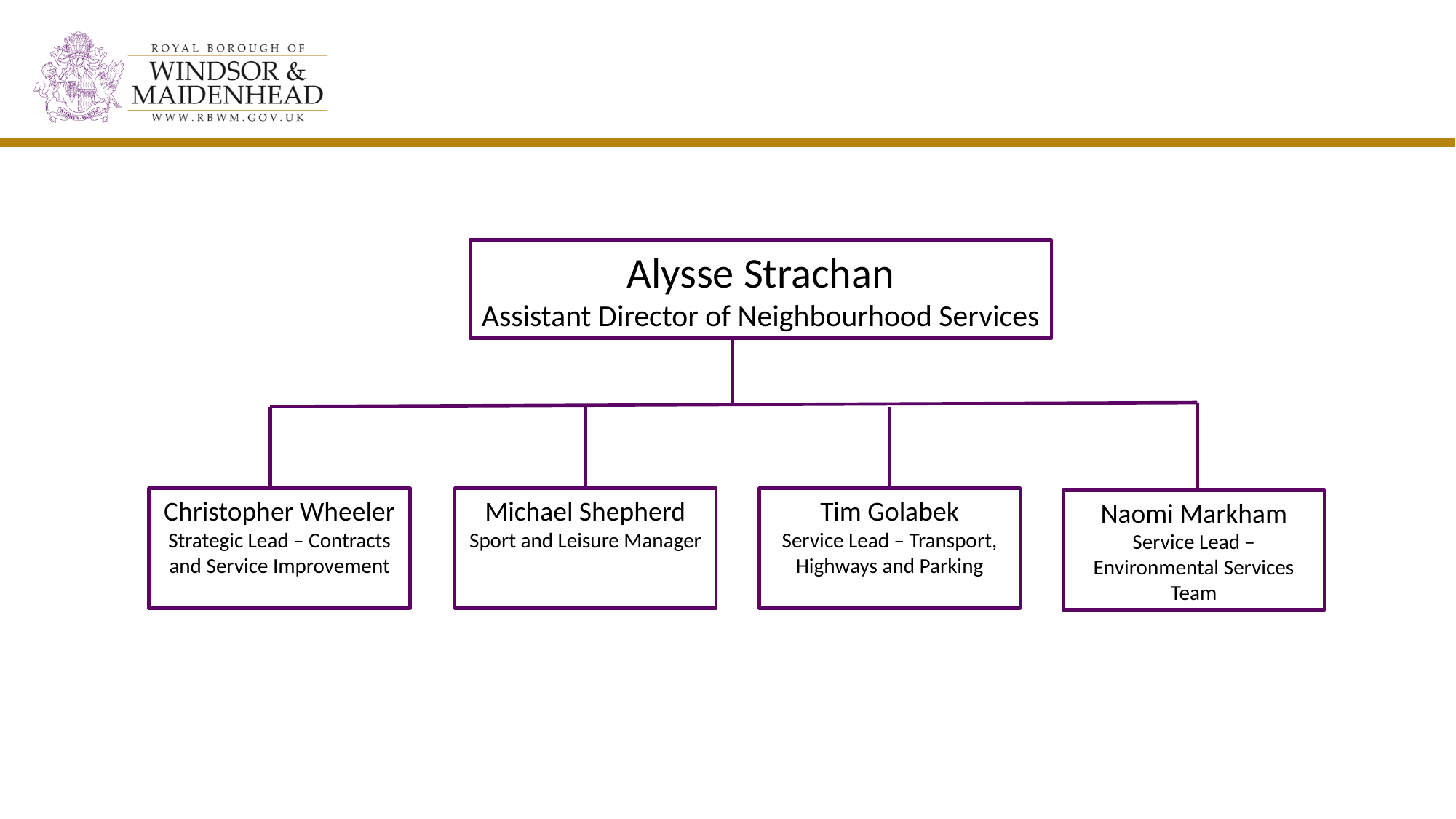

Structure Level 18
Alysse Strachan
Assistant Director of Neighbourhood Services
Christopher Wheeler
Strategic Lead – Contracts and Service Improvement

Michael Shepherd
Sport and Leisure Manager

Tim Golabek
Service Lead – Transport, Highways and Parking

Naomi Markham
Service Lead – Environmental Services Team